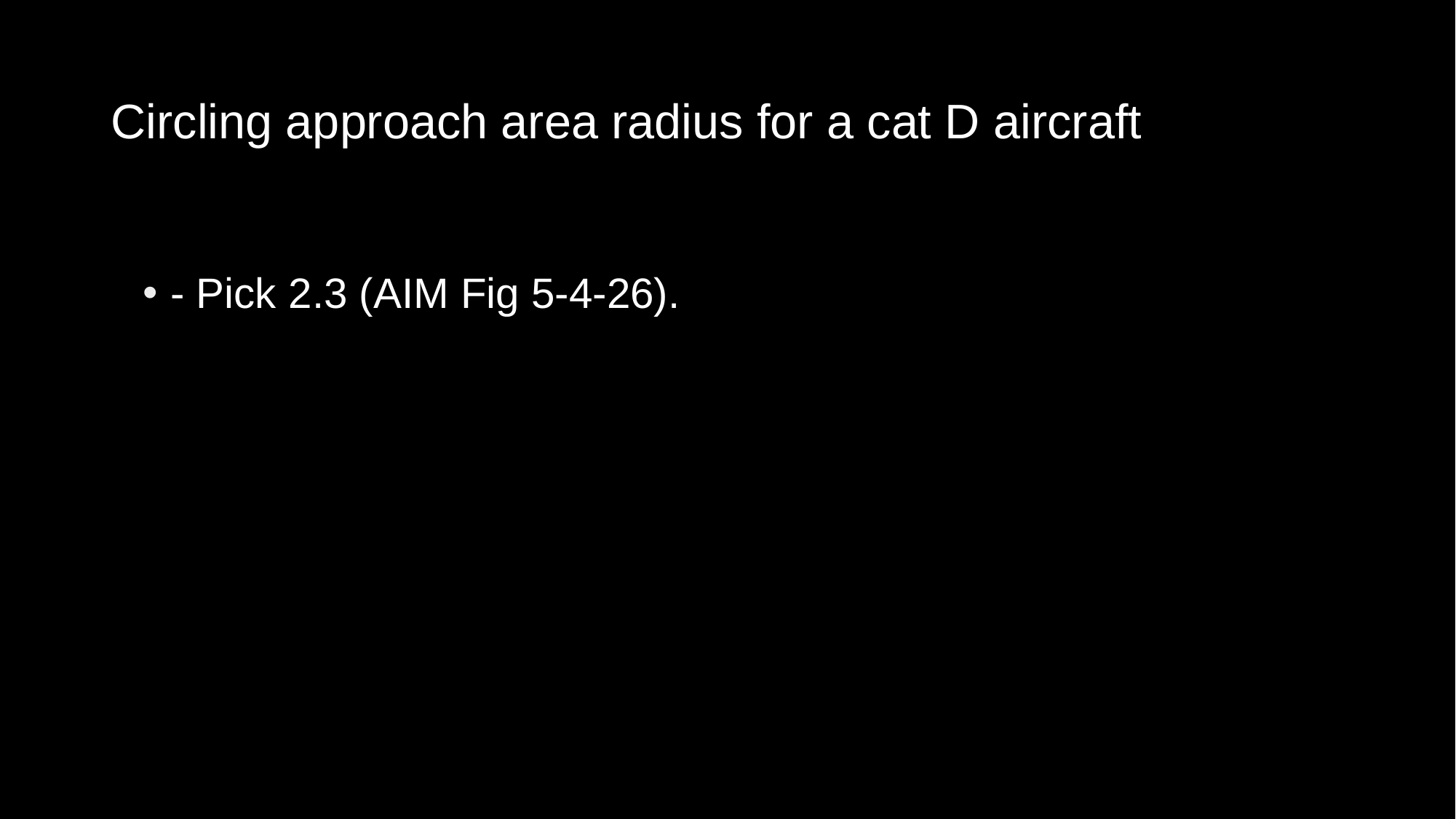

# Circling approach area radius for a cat D aircraft
- Pick 2.3 (AIM Fig 5-4-26).